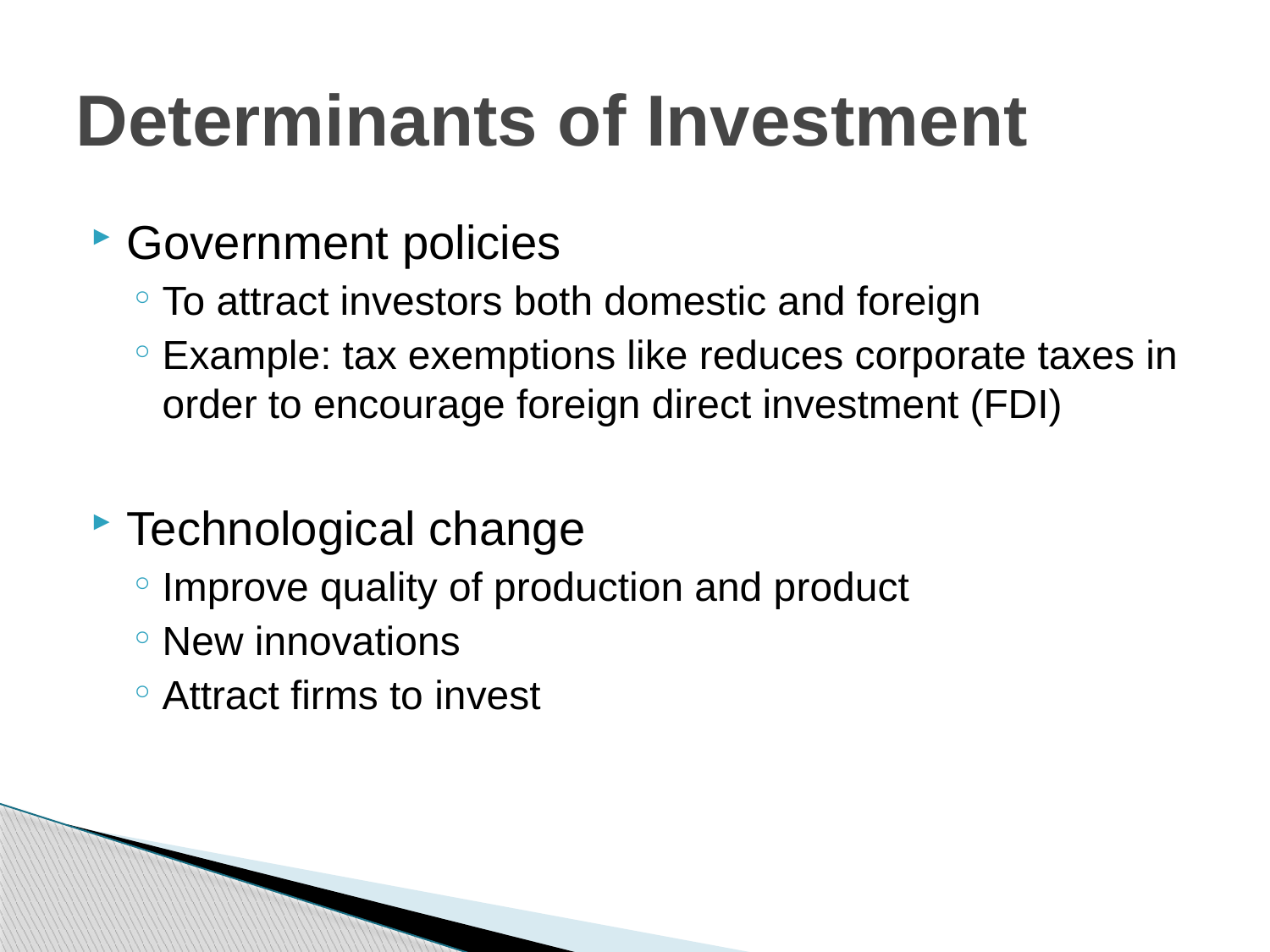

# Determinants of Investment
Government policies
To attract investors both domestic and foreign
Example: tax exemptions like reduces corporate taxes in order to encourage foreign direct investment (FDI)

Technological change
Improve quality of production and product
New innovations
Attract firms to invest